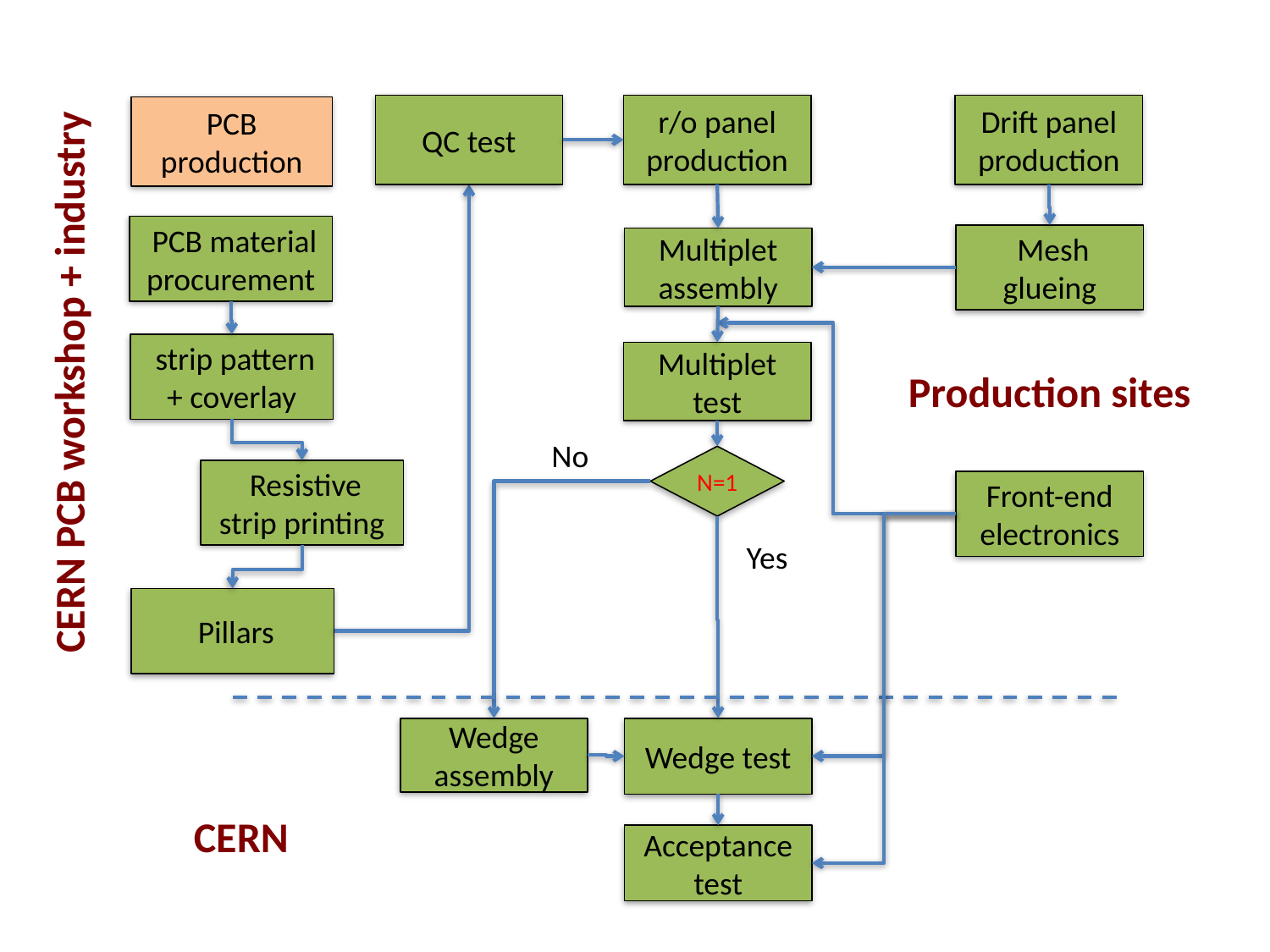

QC test
r/o panel production
Drift panel production
PCB production
 PCB material procurement
 Mesh glueing
Multiplet assembly
CERN PCB workshop + industry
 strip pattern + coverlay
Multiplet test
Production sites
No
N=1
 Resistive strip printing
Front-end electronics
Yes
 Pillars
Wedge assembly
Wedge test
CERN
Acceptance test